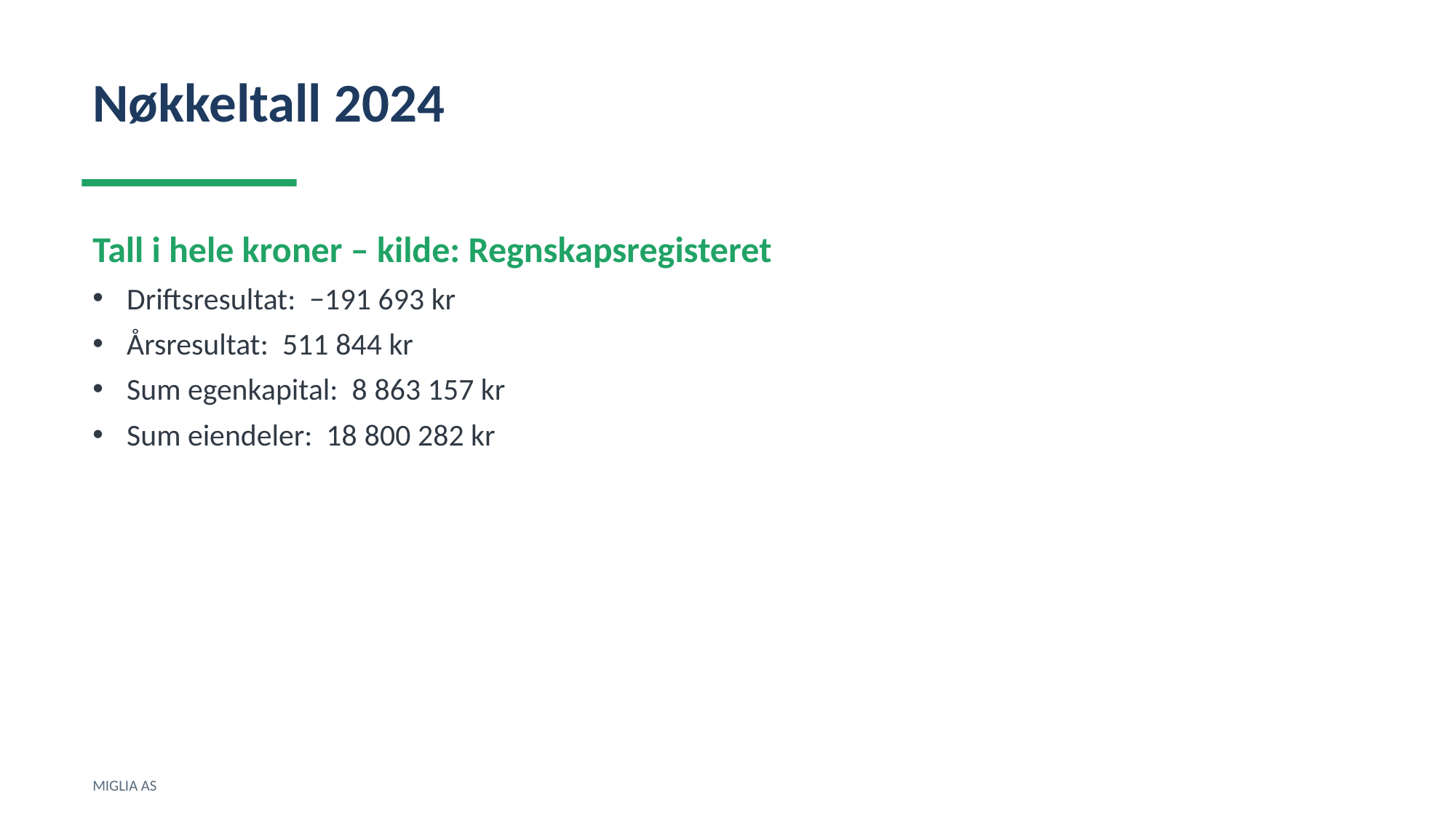

Nøkkeltall 2024

Tall i hele kroner – kilde: Regnskapsregisteret
Driftsresultat:  −191 693 kr
Årsresultat:  511 844 kr
Sum egenkapital:  8 863 157 kr
Sum eiendeler:  18 800 282 kr
MIGLIA AS